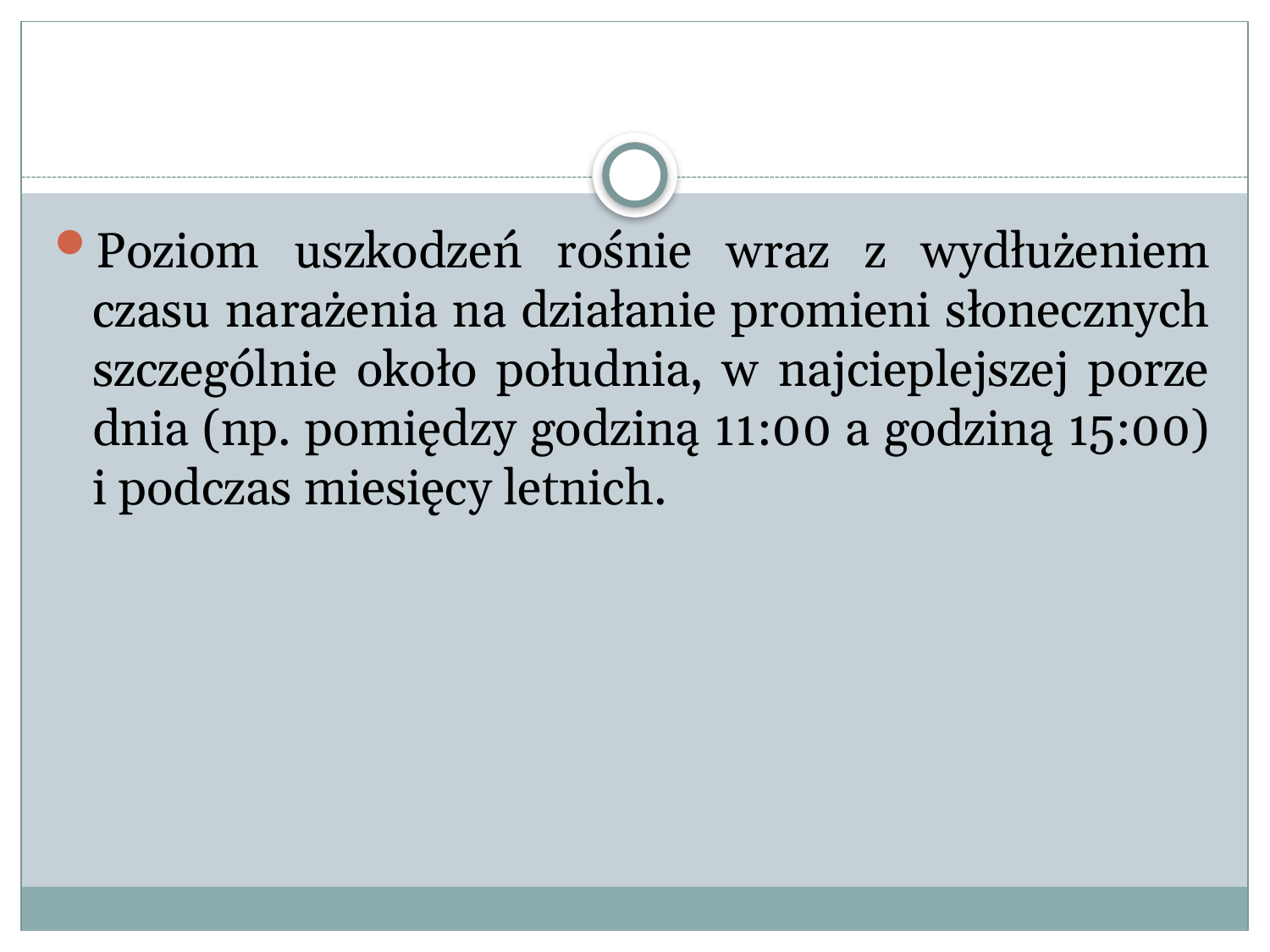

#
Poziom uszkodzeń rośnie wraz z wydłużeniem czasu narażenia na działanie promieni słonecznych szczególnie około południa, w najcieplejszej porze dnia (np. pomiędzy godziną 11:00 a godziną 15:00) i podczas miesięcy letnich.